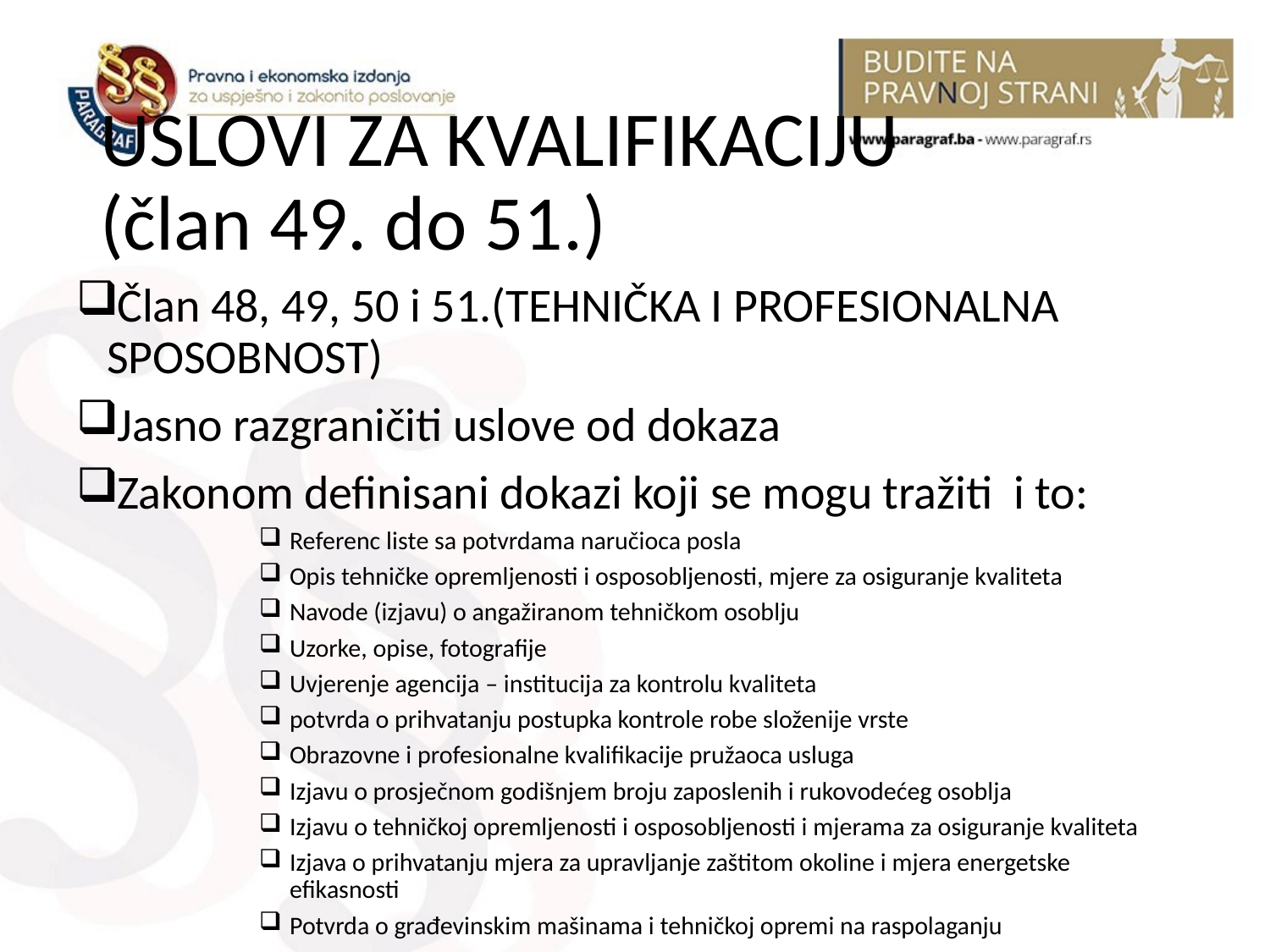

# USLOVI ZA KVALIFIKACIJU (član 49. do 51.)
Član 48, 49, 50 i 51.(TEHNIČKA I PROFESIONALNA SPOSOBNOST)
Jasno razgraničiti uslove od dokaza
Zakonom definisani dokazi koji se mogu tražiti  i to:
Referenc liste sa potvrdama naručioca posla
Opis tehničke opremljenosti i osposobljenosti, mjere za osiguranje kvaliteta
Navode (izjavu) o angažiranom tehničkom osoblju
Uzorke, opise, fotografije
Uvjerenje agencija – institucija za kontrolu kvaliteta
potvrda o prihvatanju postupka kontrole robe složenije vrste
Obrazovne i profesionalne kvalifikacije pružaoca usluga
Izjavu o prosječnom godišnjem broju zaposlenih i rukovodećeg osoblja
Izjavu o tehničkoj opremljenosti i osposobljenosti i mjerama za osiguranje kvaliteta
Izjava o prihvatanju mjera za upravljanje zaštitom okoline i mjera energetske efikasnosti
Potvrda o građevinskim mašinama i tehničkoj opremi na raspolaganju

16